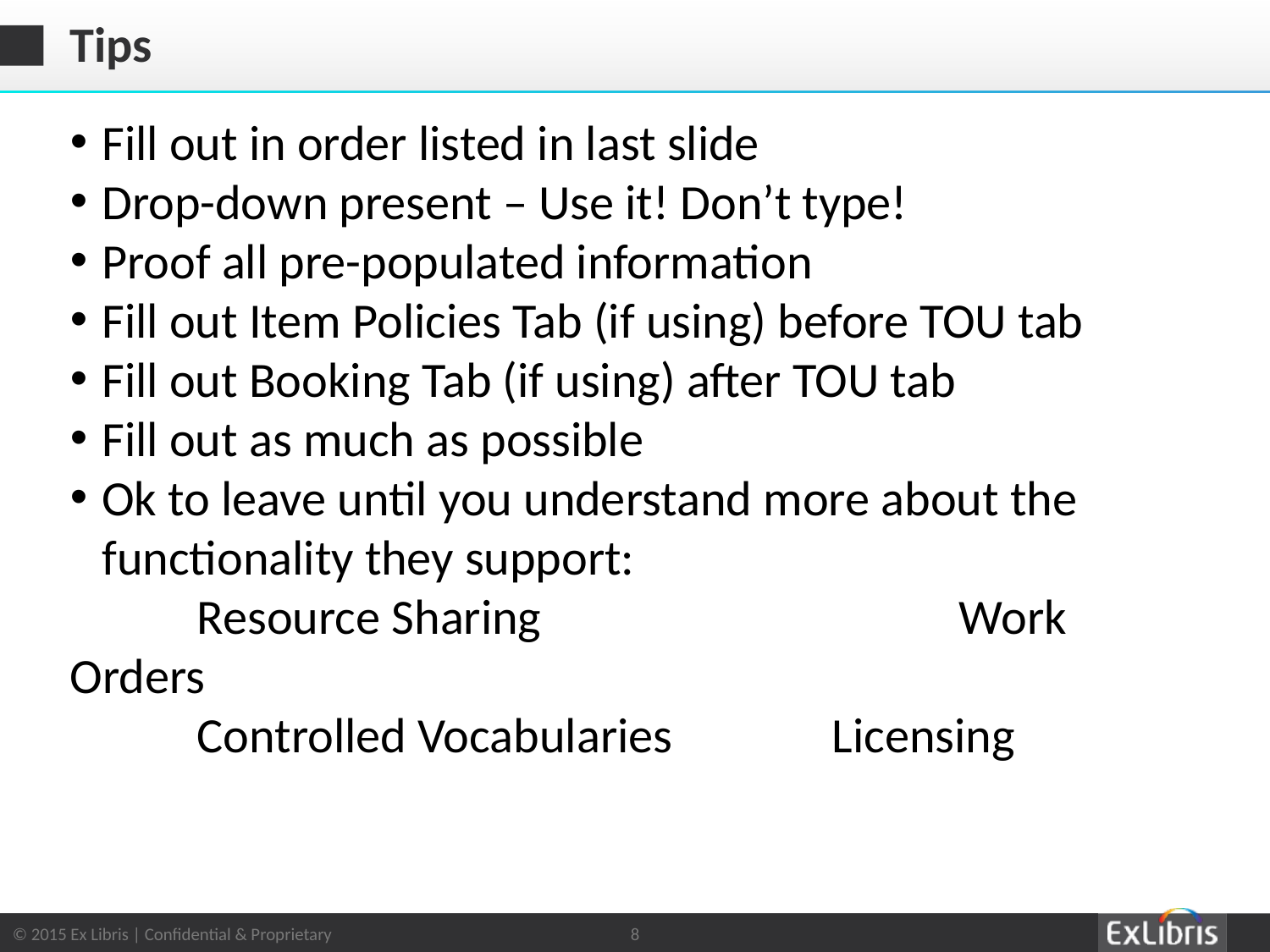

# Tips
Fill out in order listed in last slide
Drop-down present – Use it! Don’t type!
Proof all pre-populated information
Fill out Item Policies Tab (if using) before TOU tab
Fill out Booking Tab (if using) after TOU tab
Fill out as much as possible
Ok to leave until you understand more about the functionality they support:
	Resource Sharing 				Work Orders
	Controlled Vocabularies		Licensing
8